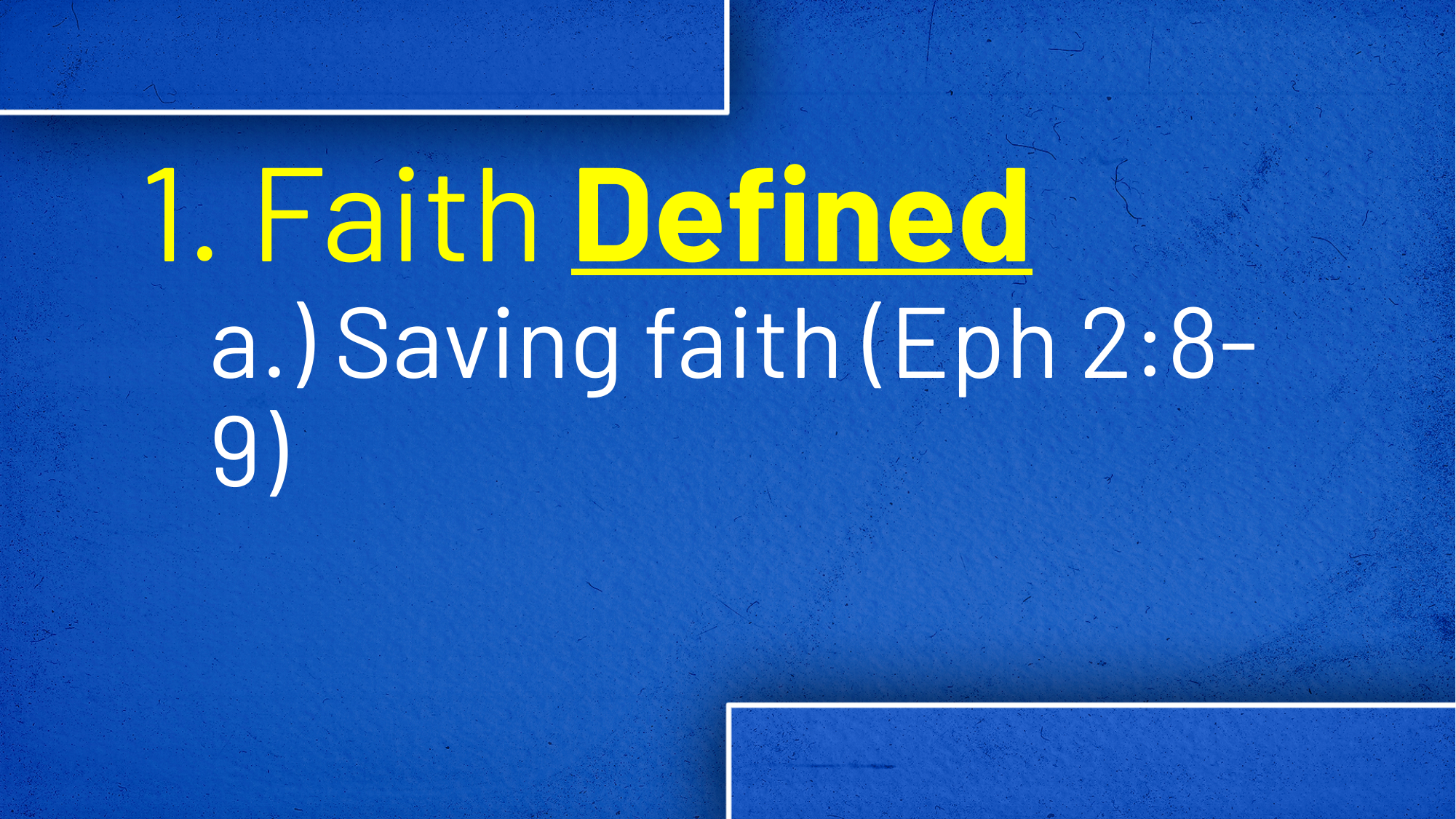

# 1. Faith Defined
a.) Saving faith (Eph 2:8-9)